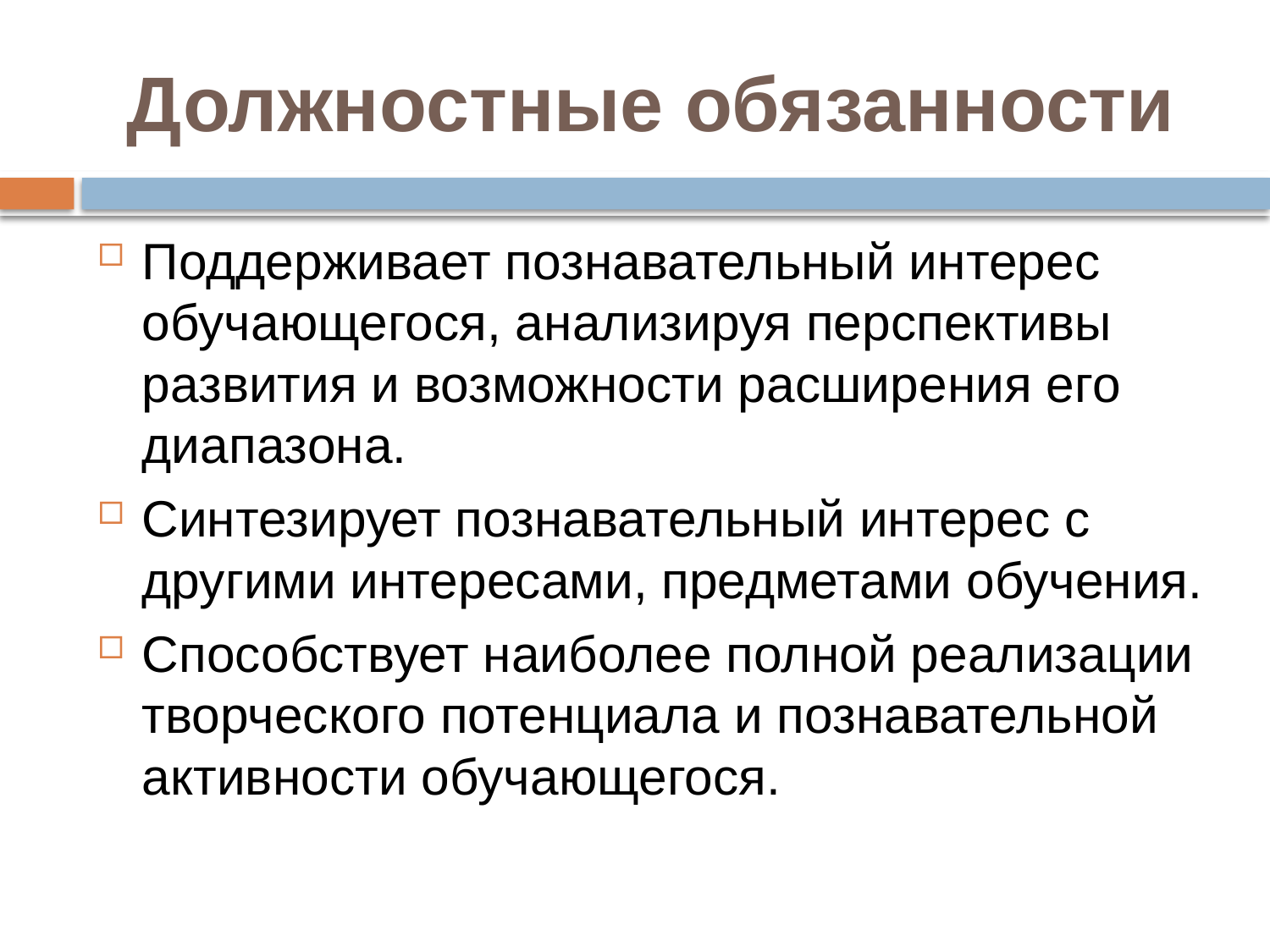

# Должностные обязанности
Поддерживает познавательный интерес обучающегося, анализируя перспективы развития и возможности расширения его диапазона.
Синтезирует познавательный интерес с другими интересами, предметами обучения.
Способствует наиболее полной реализации творческого потенциала и познавательной активности обучающегося.